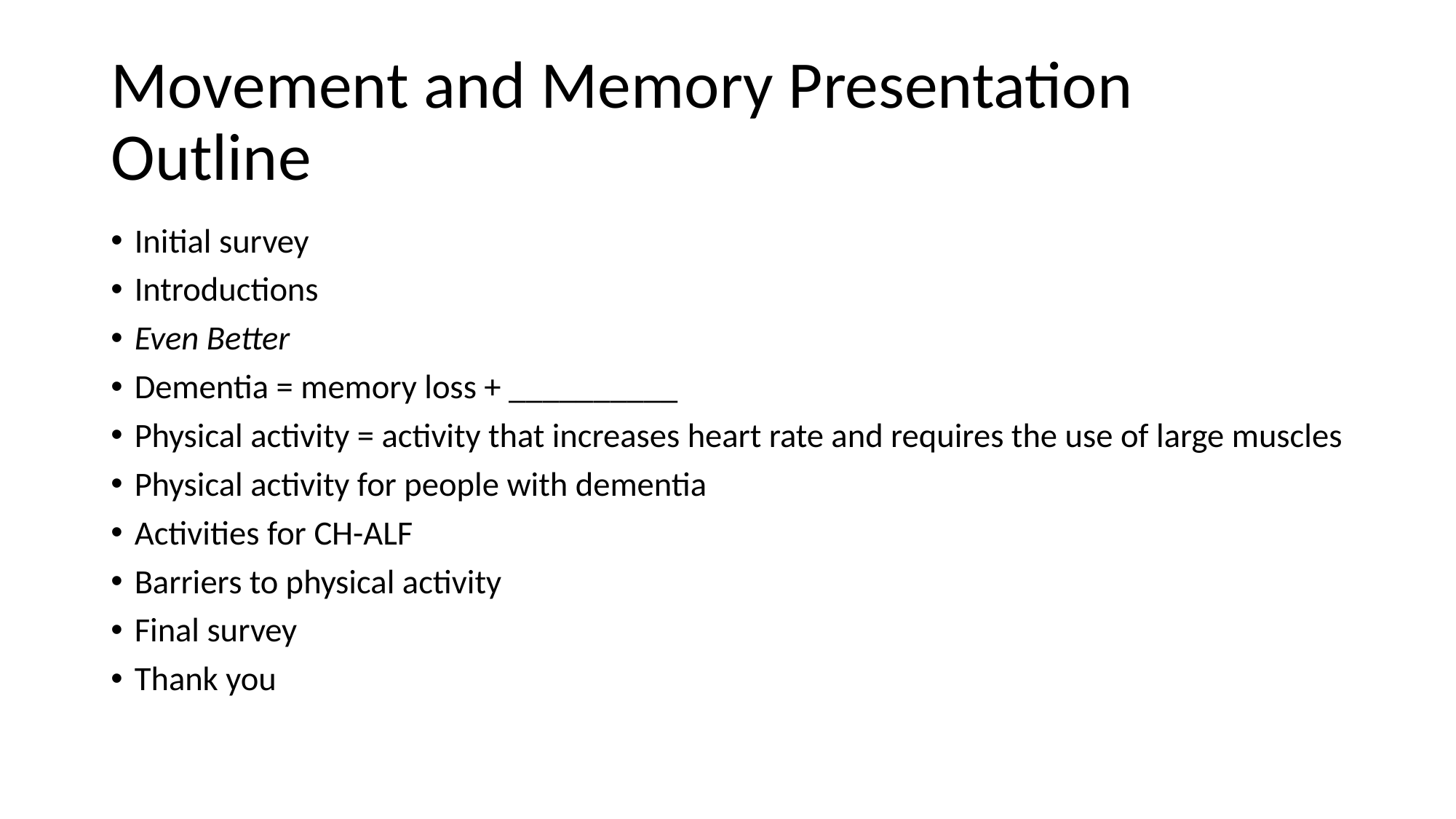

# Movement and Memory Presentation Outline
Initial survey
Introductions
Even Better
Dementia = memory loss + __________
Physical activity = activity that increases heart rate and requires the use of large muscles
Physical activity for people with dementia
Activities for CH-ALF
Barriers to physical activity
Final survey
Thank you